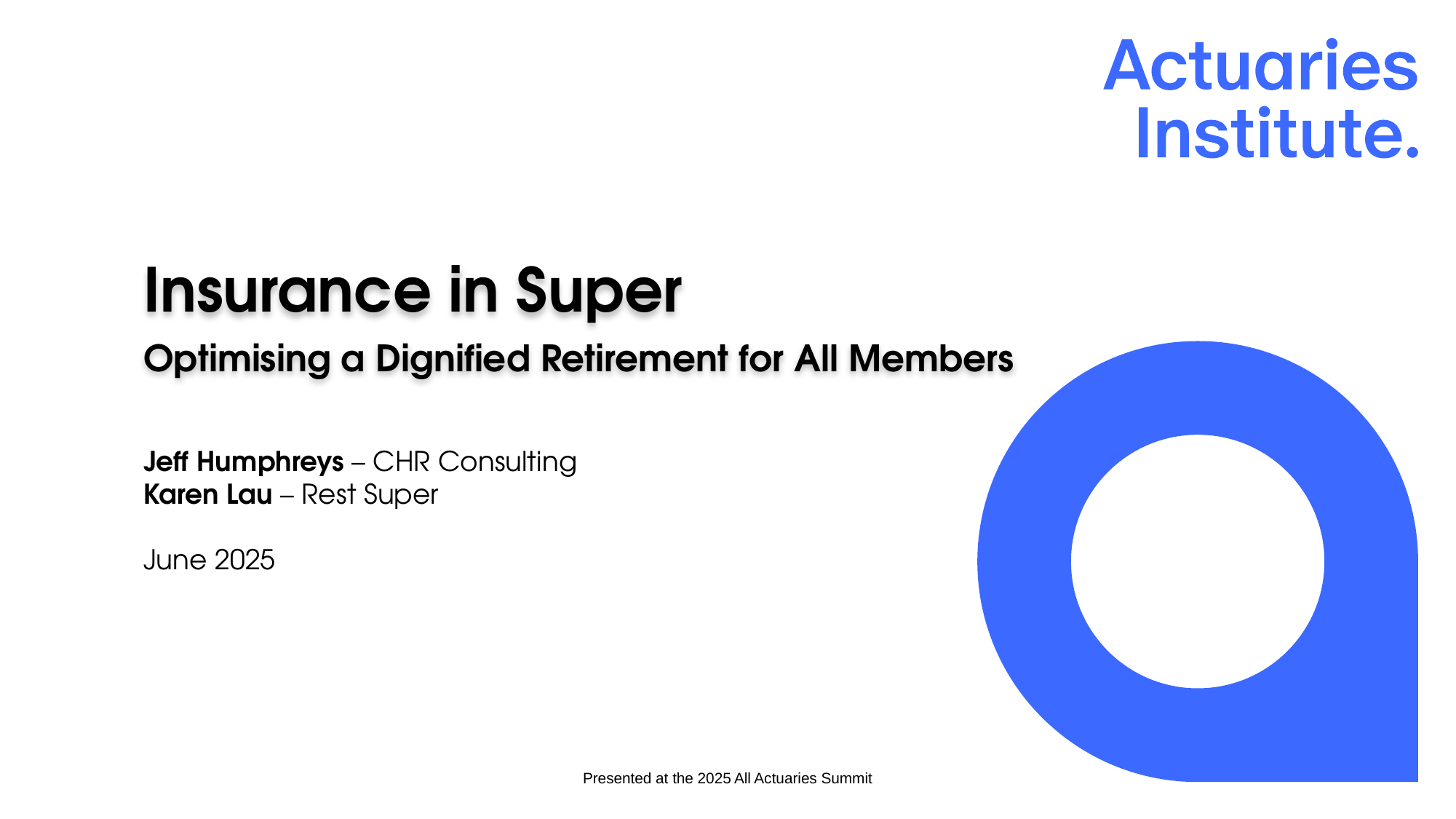

# Insurance in Super Optimising a Dignified Retirement for All Members
Jeff Humphreys – CHR Consulting
Karen Lau – Rest Super

June 2025
Presented at the 2025 All Actuaries Summit